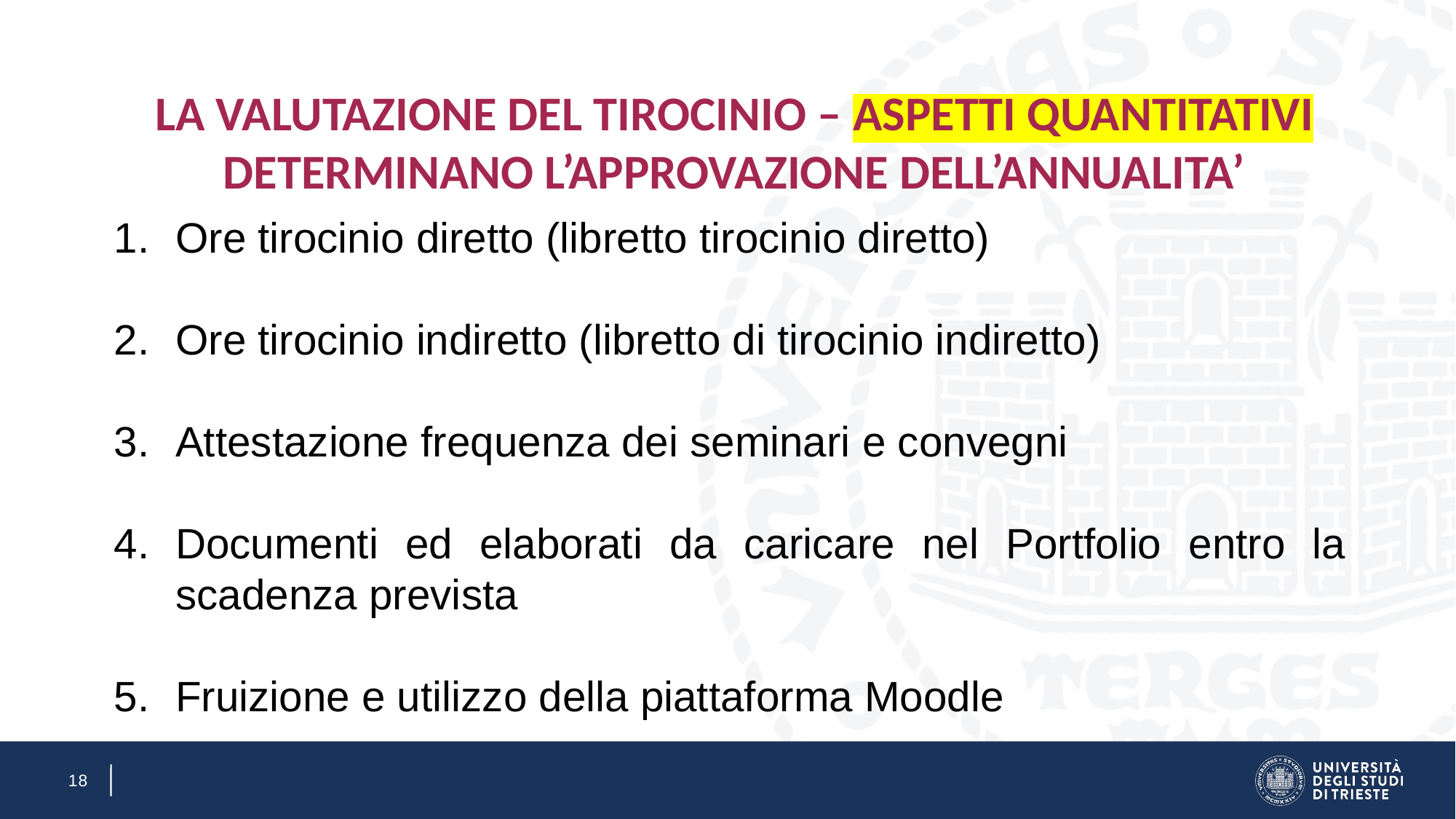

LA VALUTAZIONE DEL TIROCINIO – ASPETTI QUANTITATIVI
DETERMINANO L’APPROVAZIONE DELL’ANNUALITA’
Ore tirocinio diretto (libretto tirocinio diretto)

Ore tirocinio indiretto (libretto di tirocinio indiretto)

Attestazione frequenza dei seminari e convegni

Documenti ed elaborati da caricare nel Portfolio entro la scadenza prevista

Fruizione e utilizzo della piattaforma Moodle
18